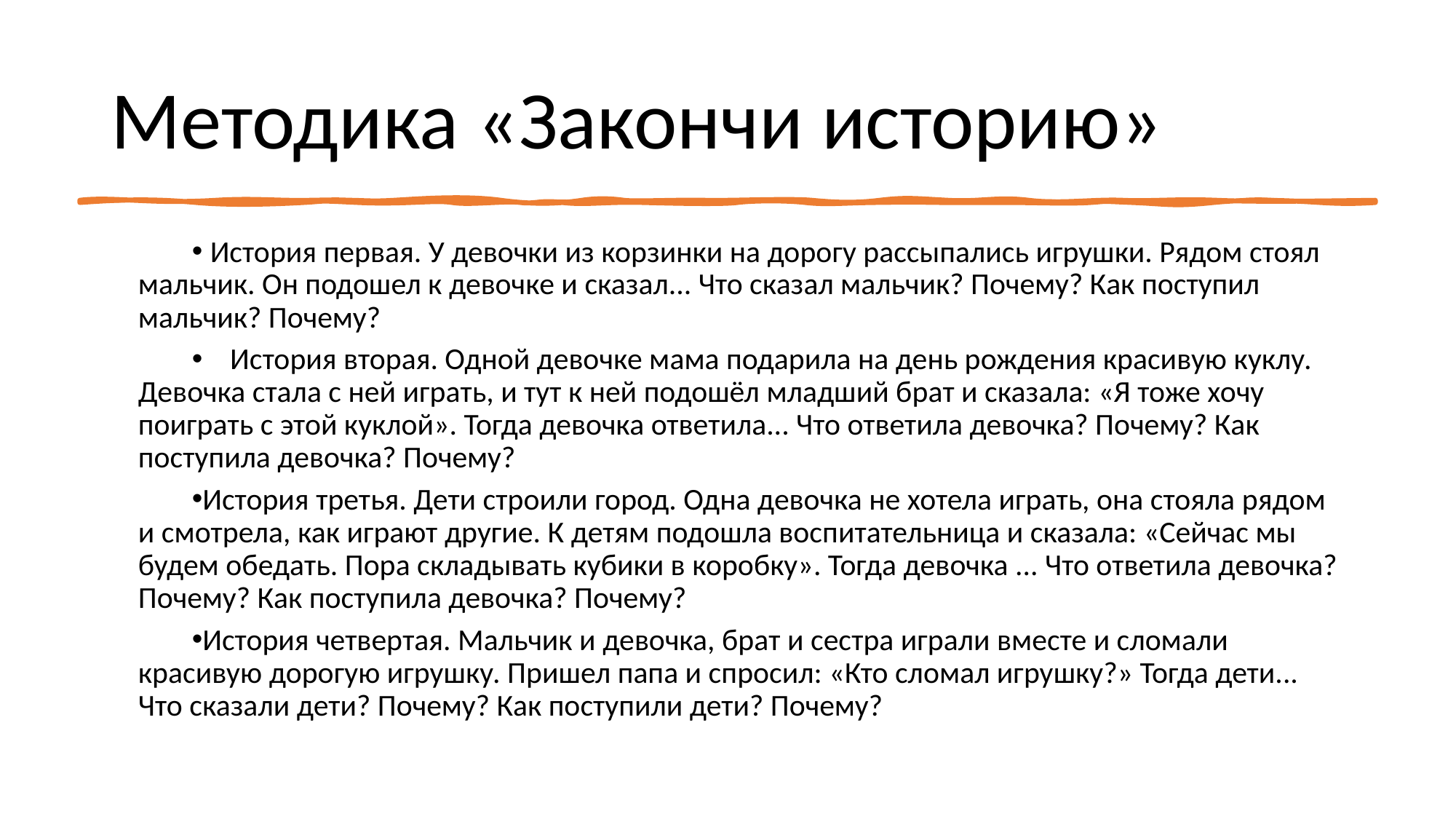

# Методика «Закончи историю»

 История первая. У девочки из корзинки на дорогу рассыпались игрушки. Рядом стоял мальчик. Он подошел к девочке и сказал... Что сказал мальчик? Почему? Как поступил мальчик? Почему?
    История вторая. Одной девочке мама подарила на день рождения красивую куклу. Девочка стала с ней играть, и тут к ней подошёл младший брат и сказала: «Я тоже хочу поиграть с этой куклой». Тогда девочка ответила... Что ответила девочка? Почему? Как поступила девочка? Почему?
История третья. Дети строили город. Одна девочка не хотела играть, она стояла рядом и смотрела, как играют другие. К детям подошла воспитательница и сказала: «Сейчас мы будем обедать. Пора складывать кубики в коробку». Тогда девочка ... Что ответила девочка? Почему? Как поступила девочка? Почему?
История четвертая. Мальчик и девочка, брат и сестра играли вместе и сломали красивую дорогую игрушку. Пришел папа и спросил: «Кто сломал игрушку?» Тогда дети... Что сказали дети? Почему? Как поступили дети? Почему?